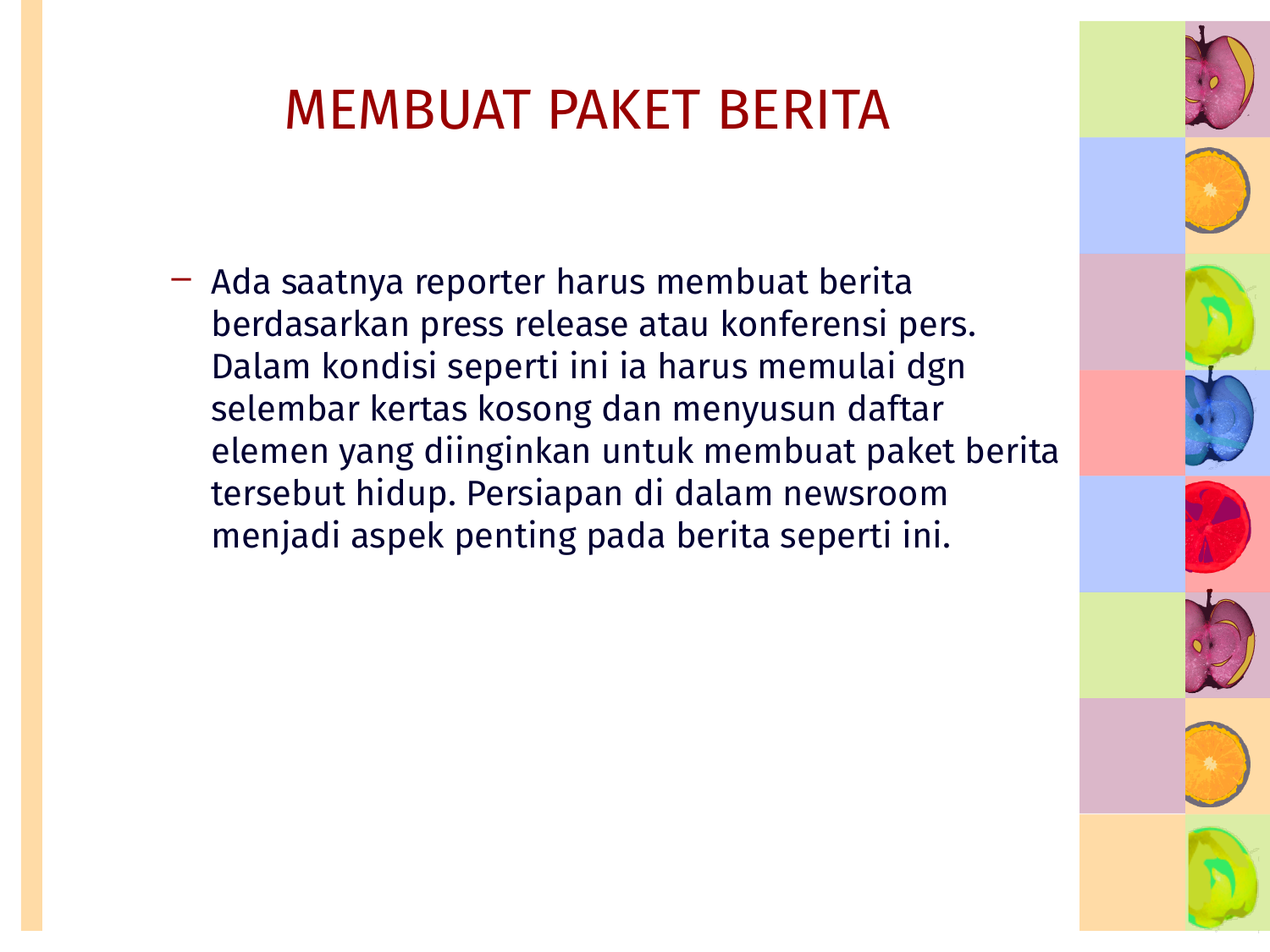

# MEMBUAT PAKET BERITA
Ada saatnya reporter harus membuat berita berdasarkan press release atau konferensi pers. Dalam kondisi seperti ini ia harus memulai dgn selembar kertas kosong dan menyusun daftar elemen yang diinginkan untuk membuat paket berita tersebut hidup. Persiapan di dalam newsroom menjadi aspek penting pada berita seperti ini.